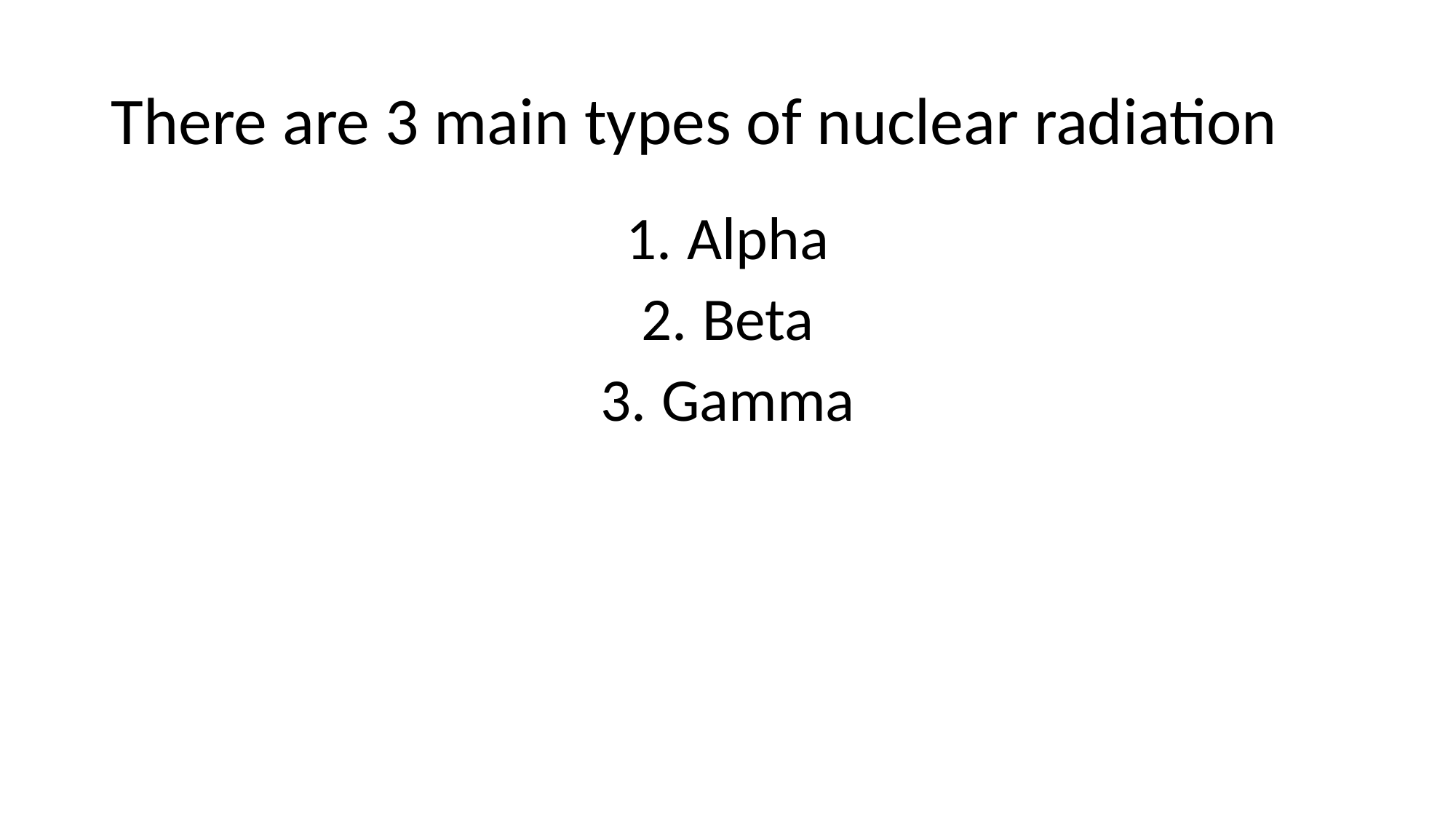

# There are 3 main types of nuclear radiation
Alpha
Beta
Gamma